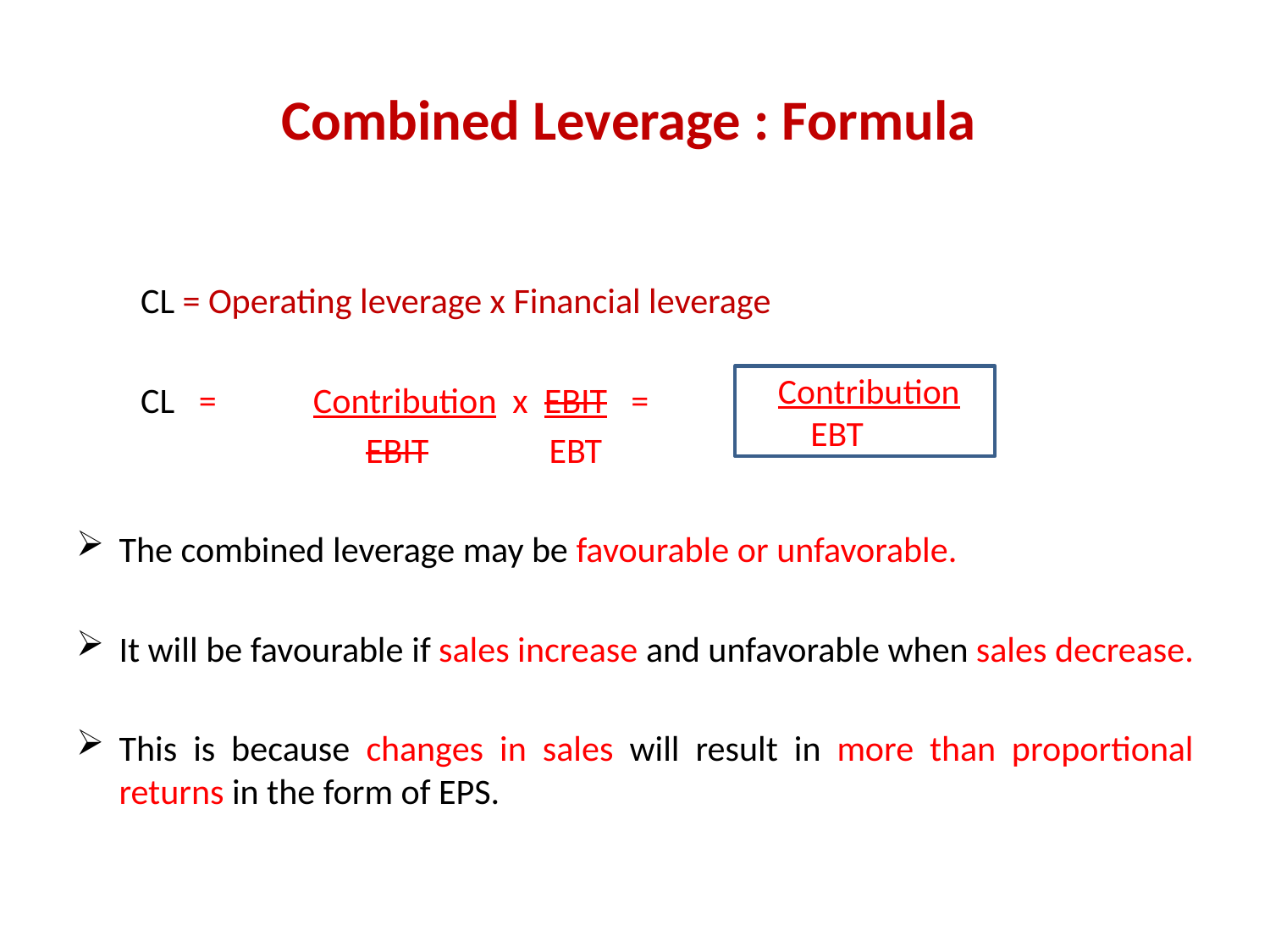

# Combined Leverage : Formula

        CL = Operating leverage x Financial leverage

        CL   =            Contribution  x  EBIT   =
                                    EBIT               EBT

The combined leverage may be favourable or unfavorable.

It will be favourable if sales increase and unfavorable when sales decrease.

This is because changes in sales will result in more than proportional returns in the form of EPS.

 Contribution
EBT